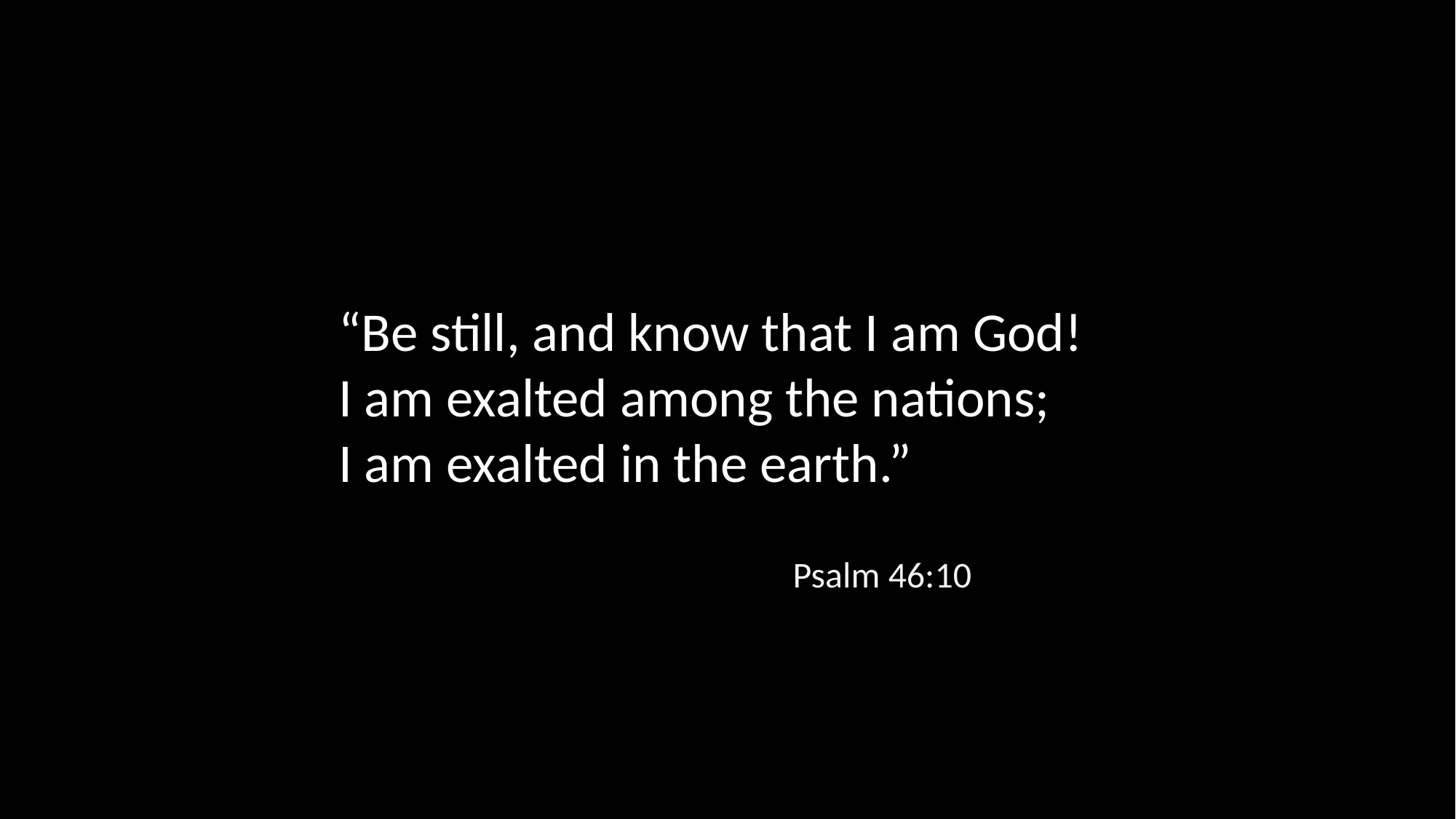

“Be still, and know that I am God! I am exalted among the nations;
I am exalted in the earth.”
Psalm 46:10